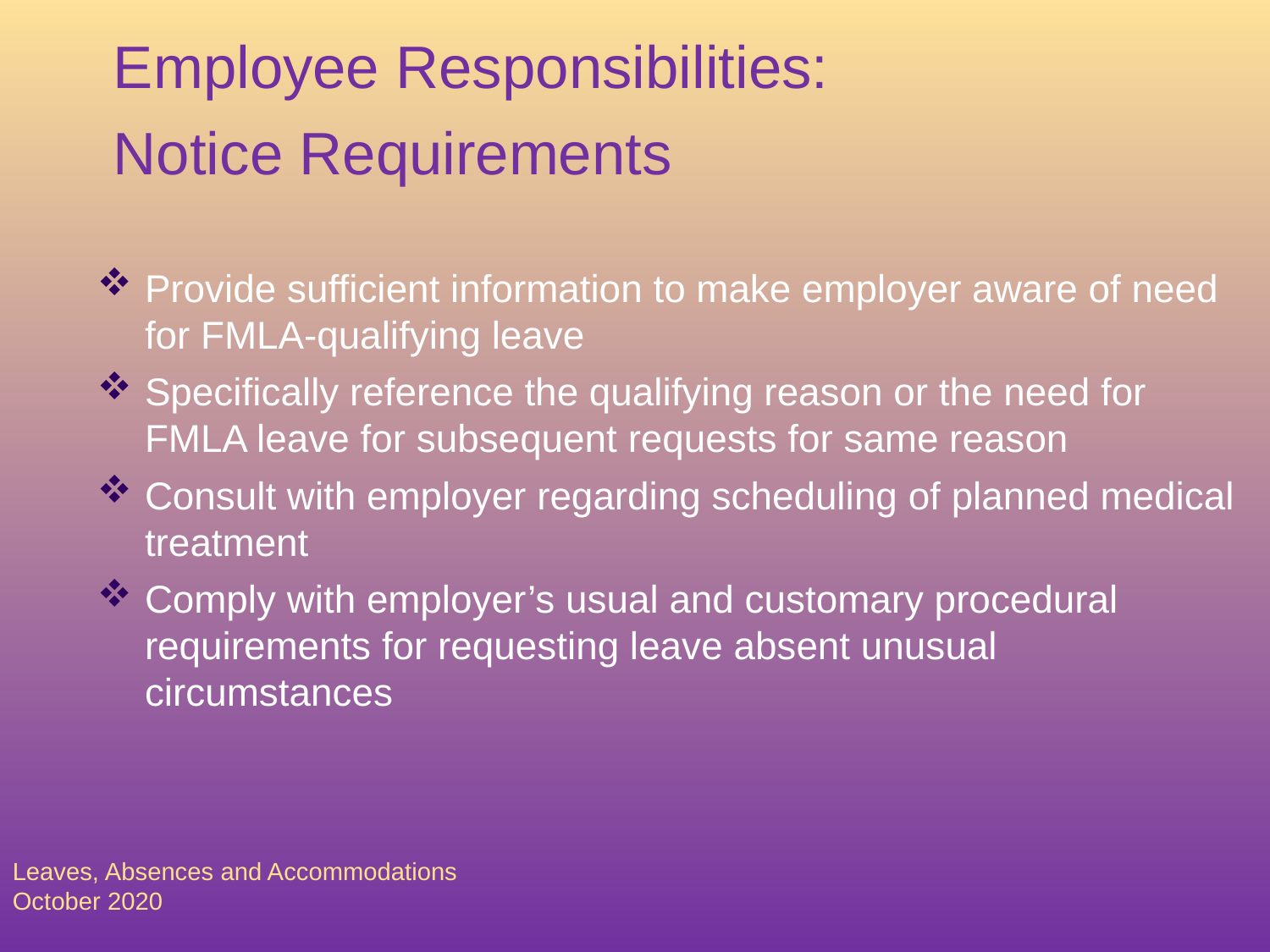

Employee Responsibilities:
Notice Requirements
Provide sufficient information to make employer aware of need for FMLA-qualifying leave
Specifically reference the qualifying reason or the need for FMLA leave for subsequent requests for same reason
Consult with employer regarding scheduling of planned medical treatment
Comply with employer’s usual and customary procedural requirements for requesting leave absent unusual circumstances
Leaves, Absences and Accommodations
October 2020